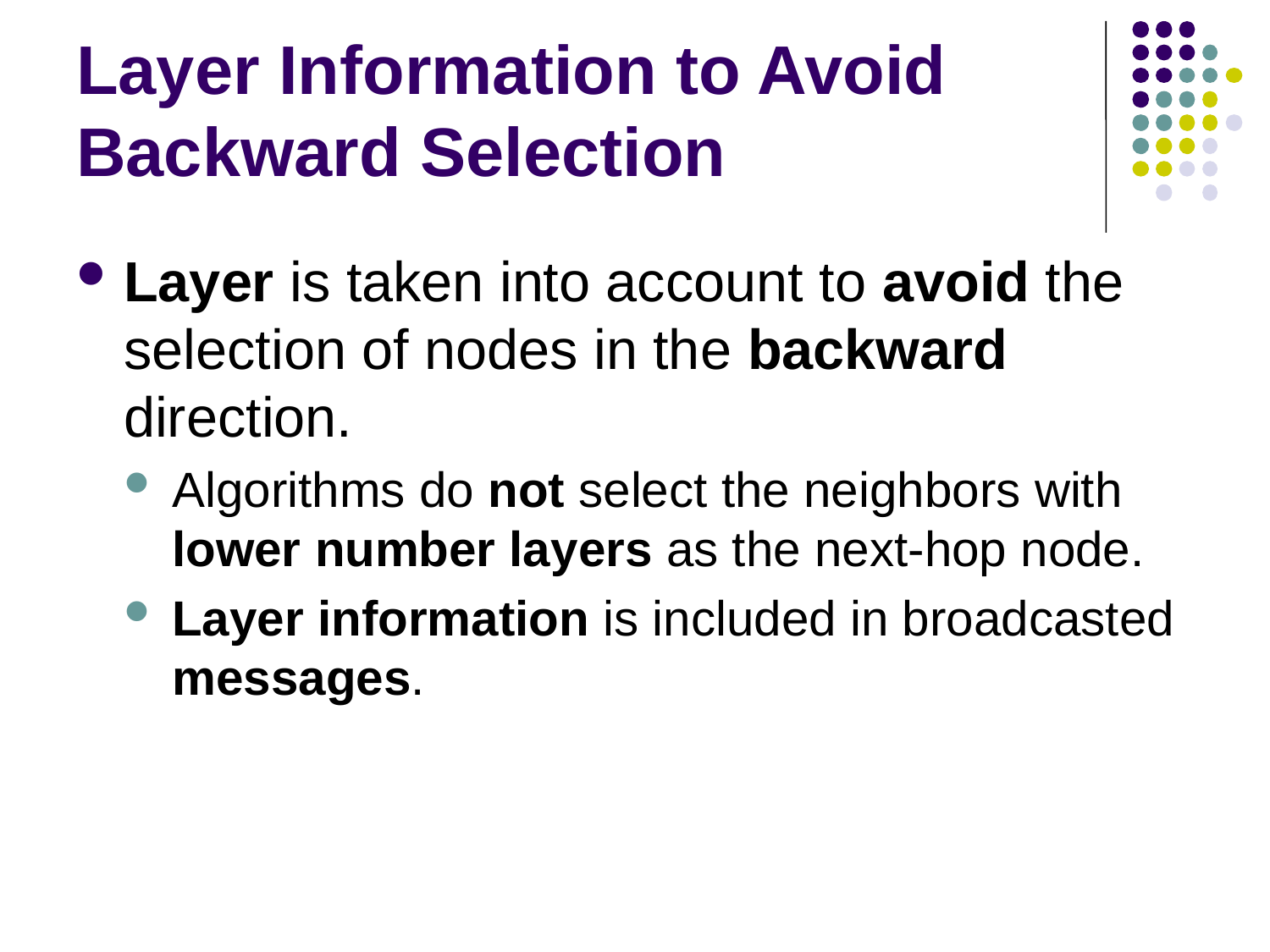

# Layer Information to Avoid Backward Selection
Layer is taken into account to avoid the selection of nodes in the backward direction.
Algorithms do not select the neighbors with lower number layers as the next-hop node.
Layer information is included in broadcasted messages.